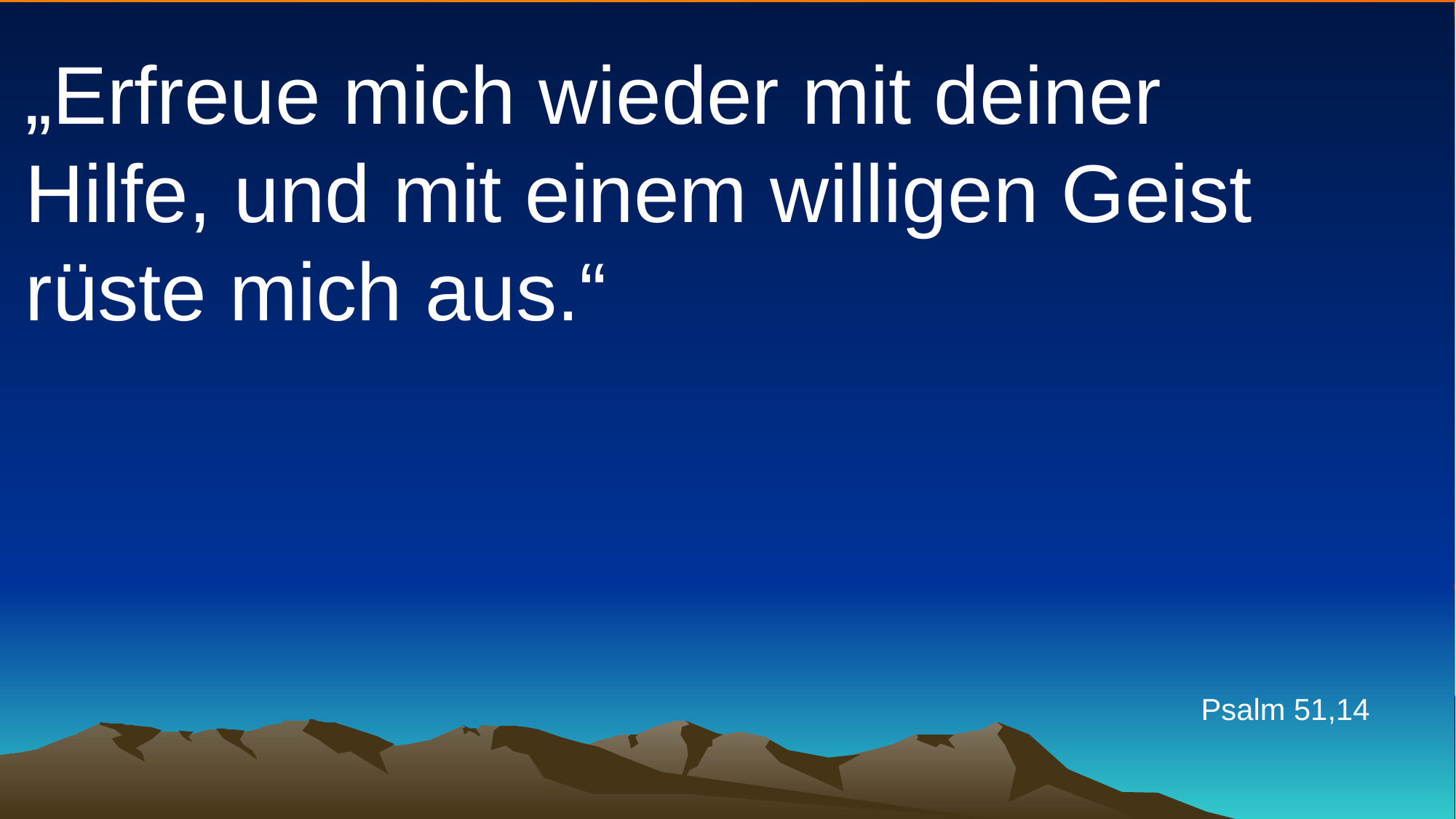

# „Erfreue mich wieder mit deiner Hilfe, und mit einem willigen Geist rüste mich aus.“
Psalm 51,14